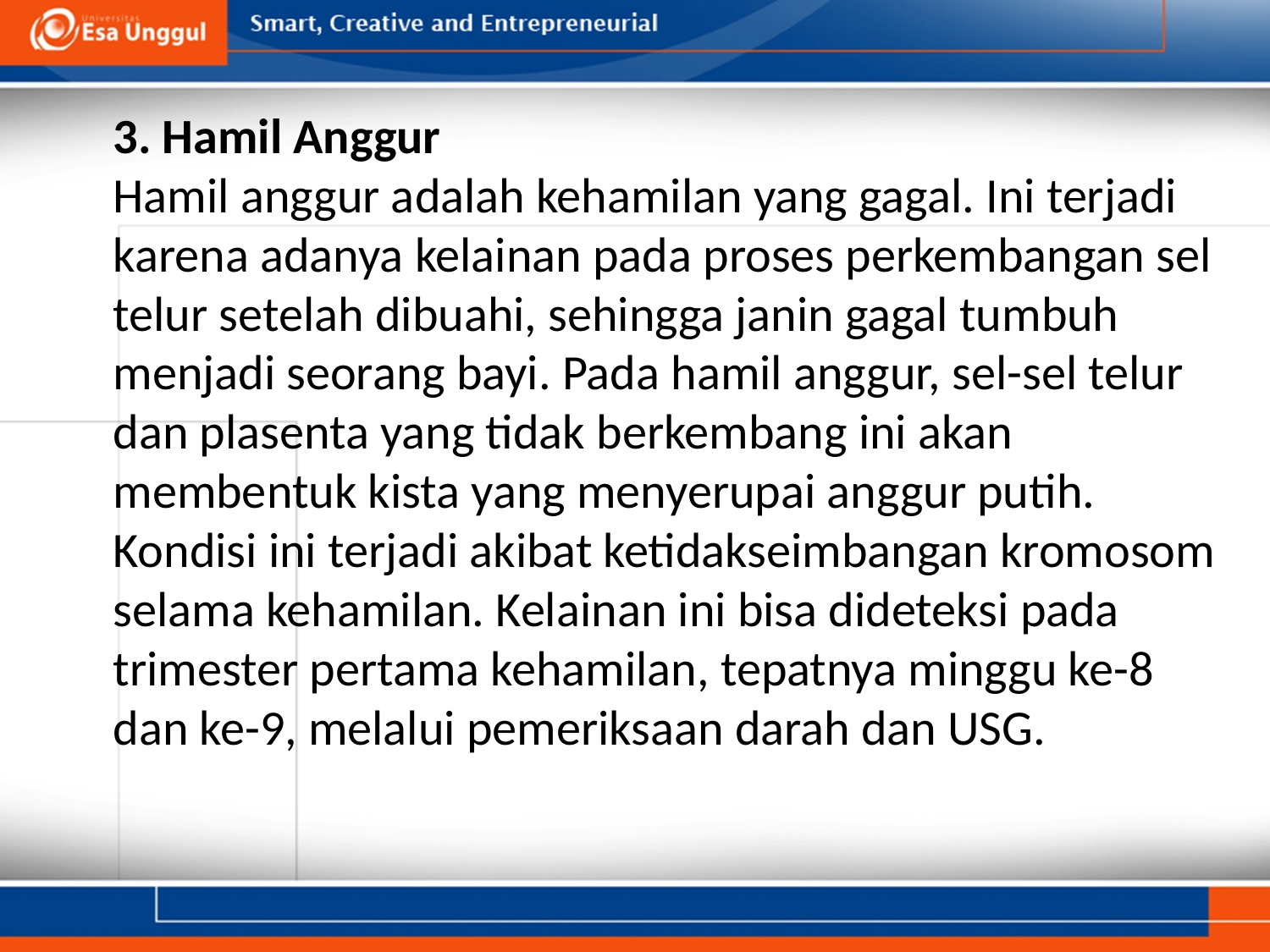

# 3. Hamil Anggur Hamil anggur adalah kehamilan yang gagal. Ini terjadi karena adanya kelainan pada proses perkembangan sel telur setelah dibuahi, sehingga janin gagal tumbuh menjadi seorang bayi. Pada hamil anggur, sel-sel telur dan plasenta yang tidak berkembang ini akan membentuk kista yang menyerupai anggur putih. Kondisi ini terjadi akibat ketidakseimbangan kromosom selama kehamilan. Kelainan ini bisa dideteksi pada trimester pertama kehamilan, tepatnya minggu ke-8 dan ke-9, melalui pemeriksaan darah dan USG.